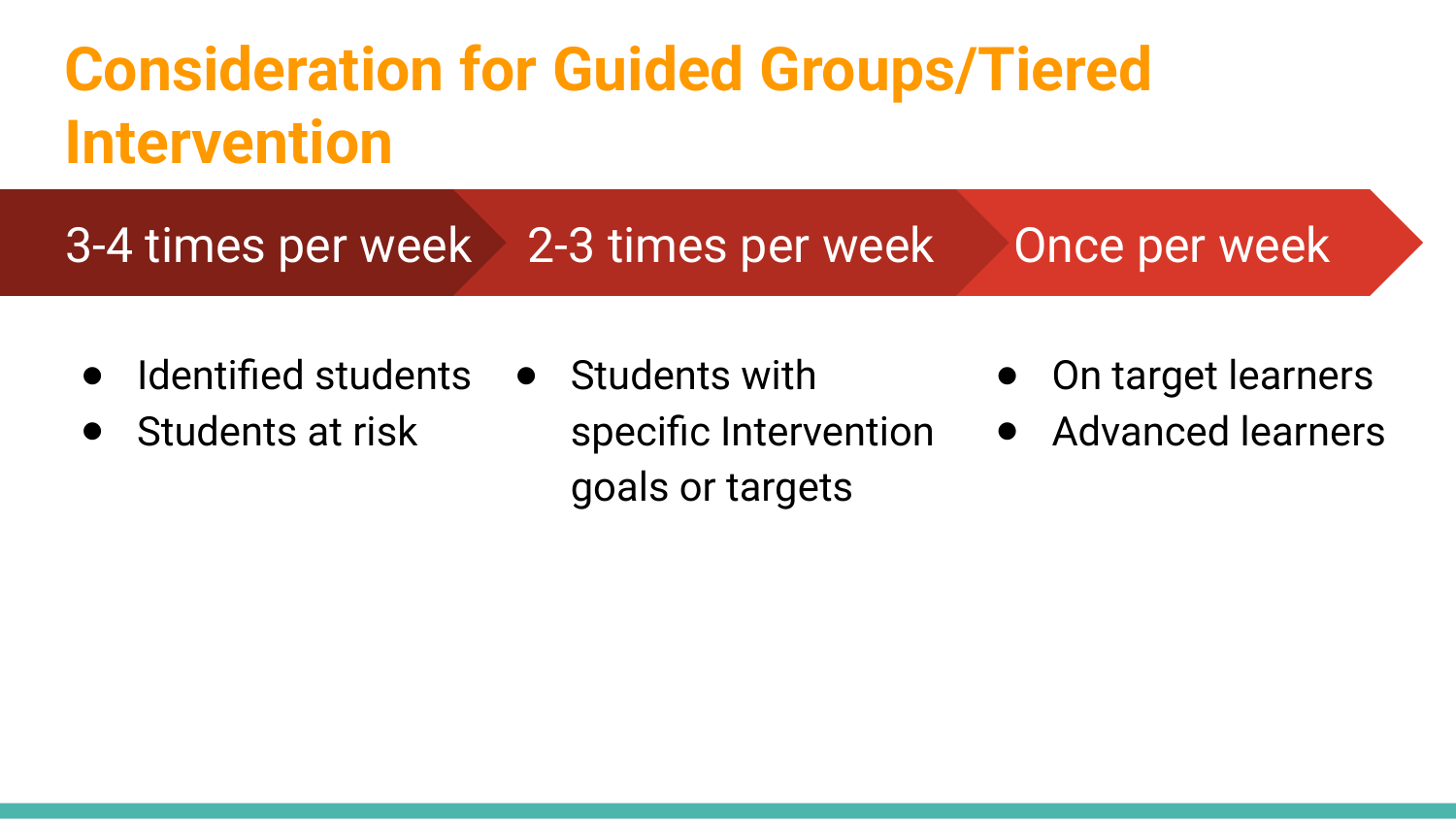

# Consideration for Guided Groups/Tiered Intervention
2-3 times per week
Students with specific Intervention goals or targets
  Once per week
On target learners
Advanced learners
3-4 times per week
Identified students
Students at risk